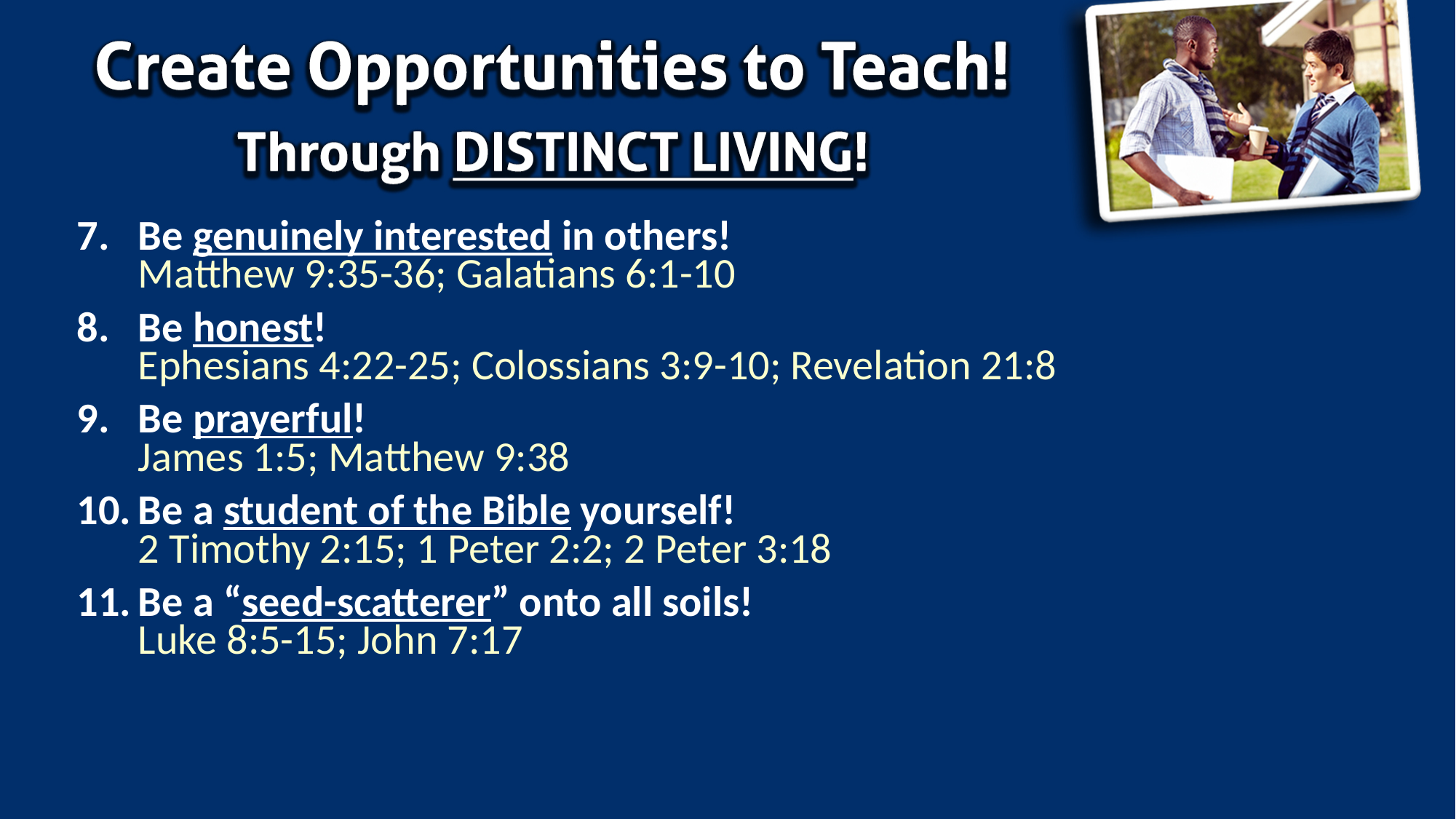

Be genuinely interested in others!
Matthew 9:35-36; Galatians 6:1-10
Be honest!
Ephesians 4:22-25; Colossians 3:9-10; Revelation 21:8
Be prayerful!
James 1:5; Matthew 9:38
Be a student of the Bible yourself!
2 Timothy 2:15; 1 Peter 2:2; 2 Peter 3:18
Be a “seed-scatterer” onto all soils!
Luke 8:5-15; John 7:17